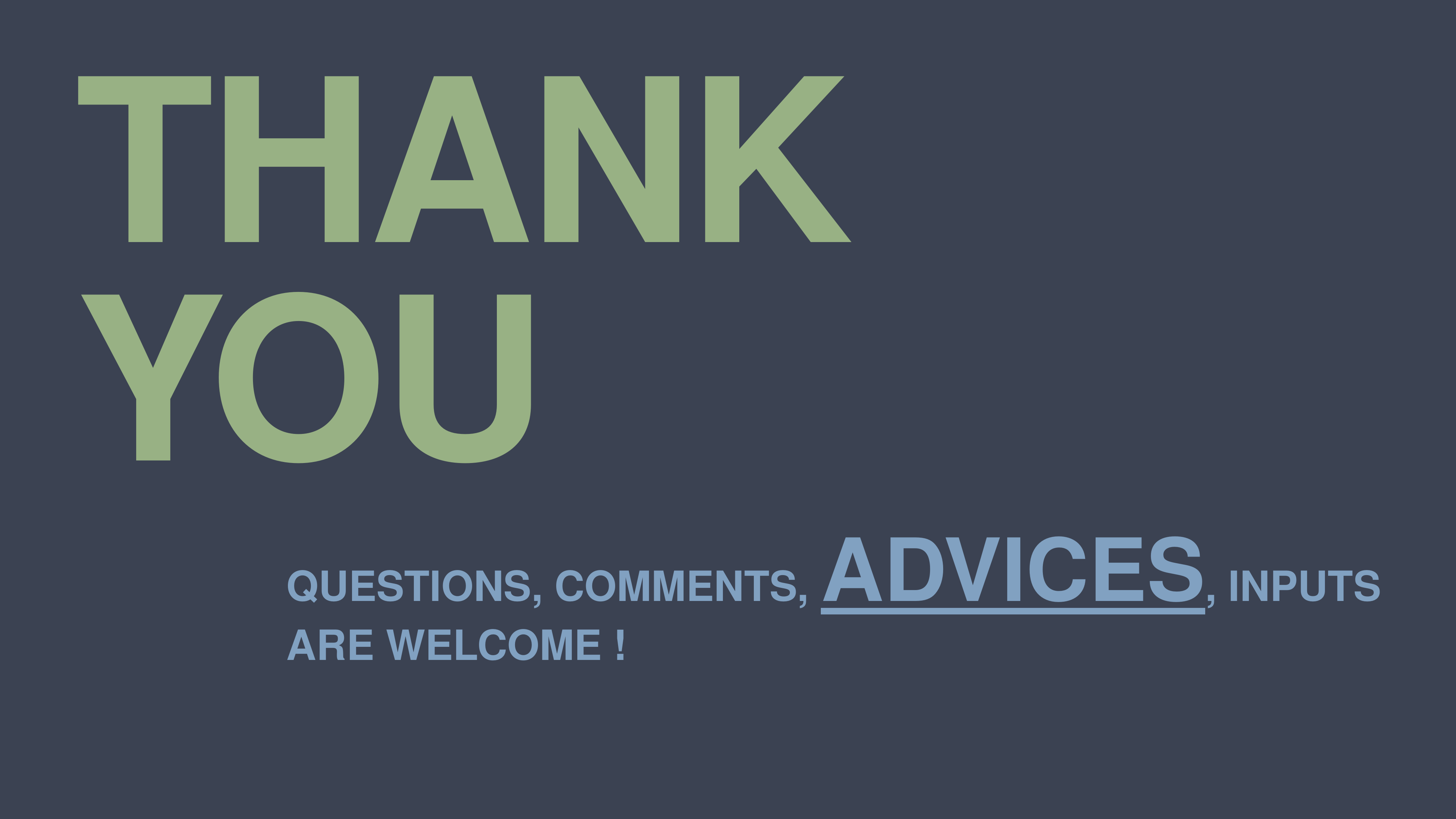

# THANK
YOU
QUESTIONS, COMMENTS, ADVICES, INPUTS ARE WELCOME !